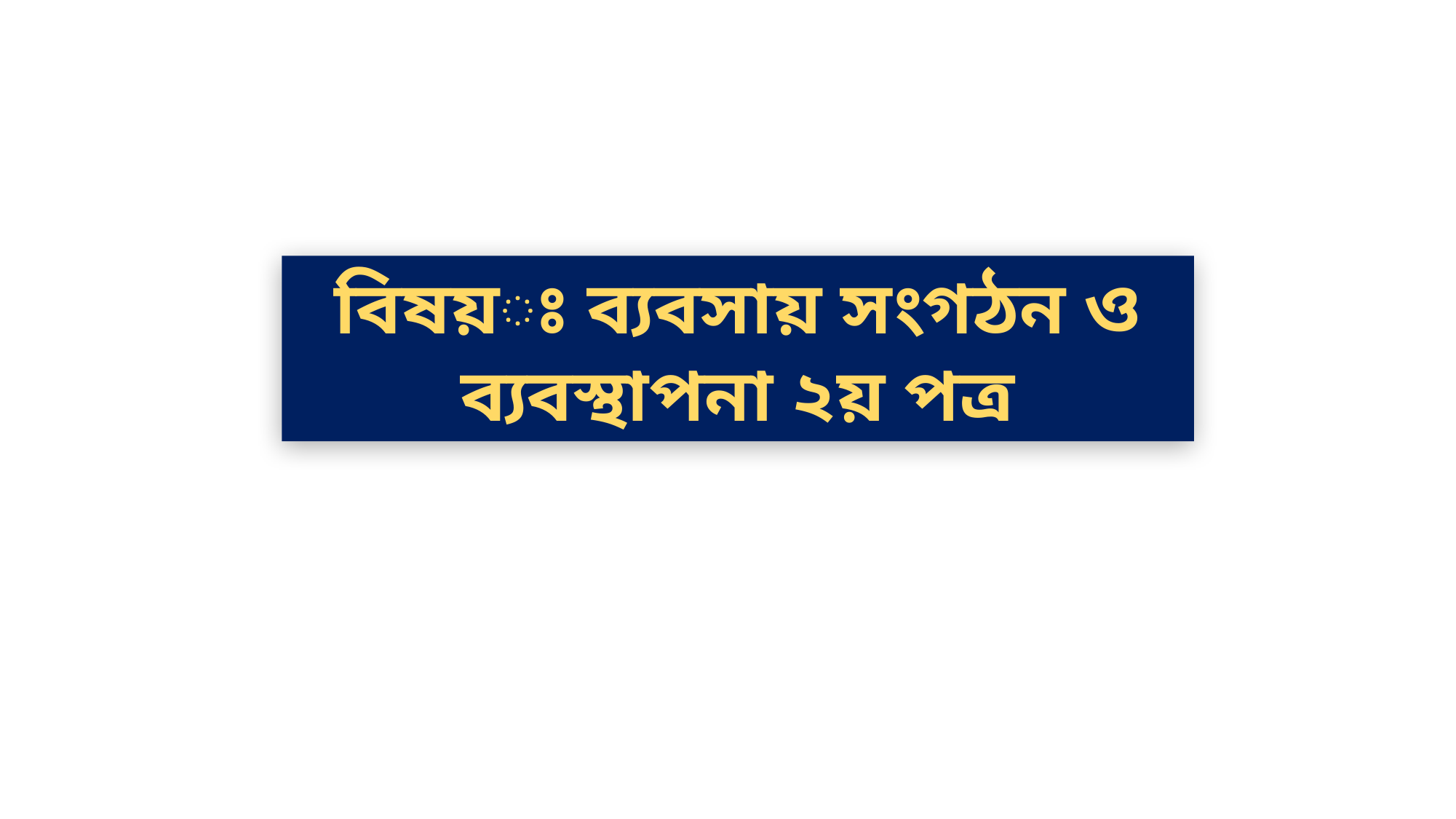

বিষয়ঃ ব্যবসায় সংগঠন ও ব্যবস্থাপনা ২য় পত্র